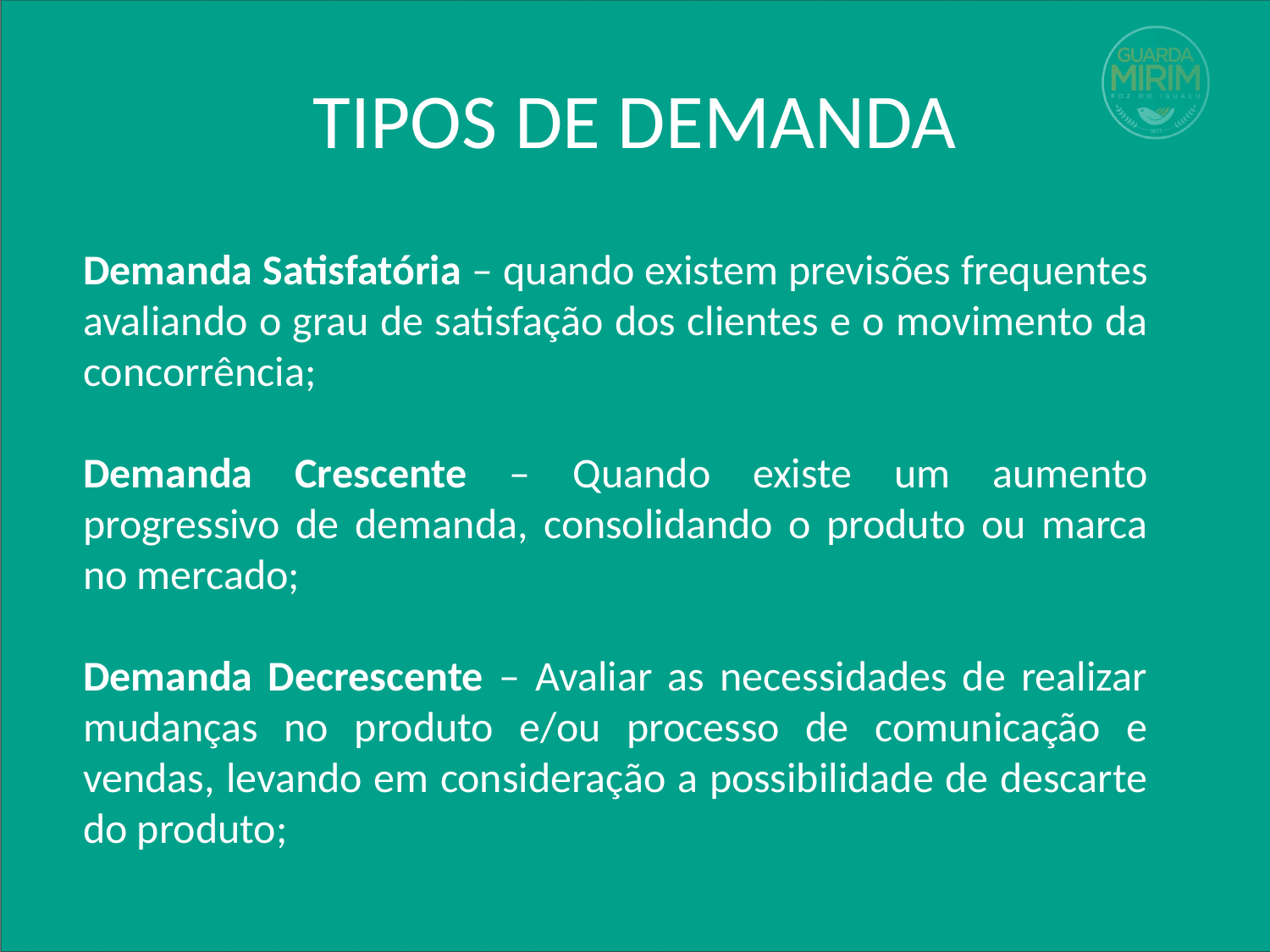

# TIPOS DE DEMANDA
Demanda Satisfatória – quando existem previsões frequentes avaliando o grau de satisfação dos clientes e o movimento da concorrência;

Demanda Crescente – Quando existe um aumento progressivo de demanda, consolidando o produto ou marca no mercado;

Demanda Decrescente – Avaliar as necessidades de realizar mudanças no produto e/ou processo de comunicação e vendas, levando em consideração a possibilidade de descarte do produto;